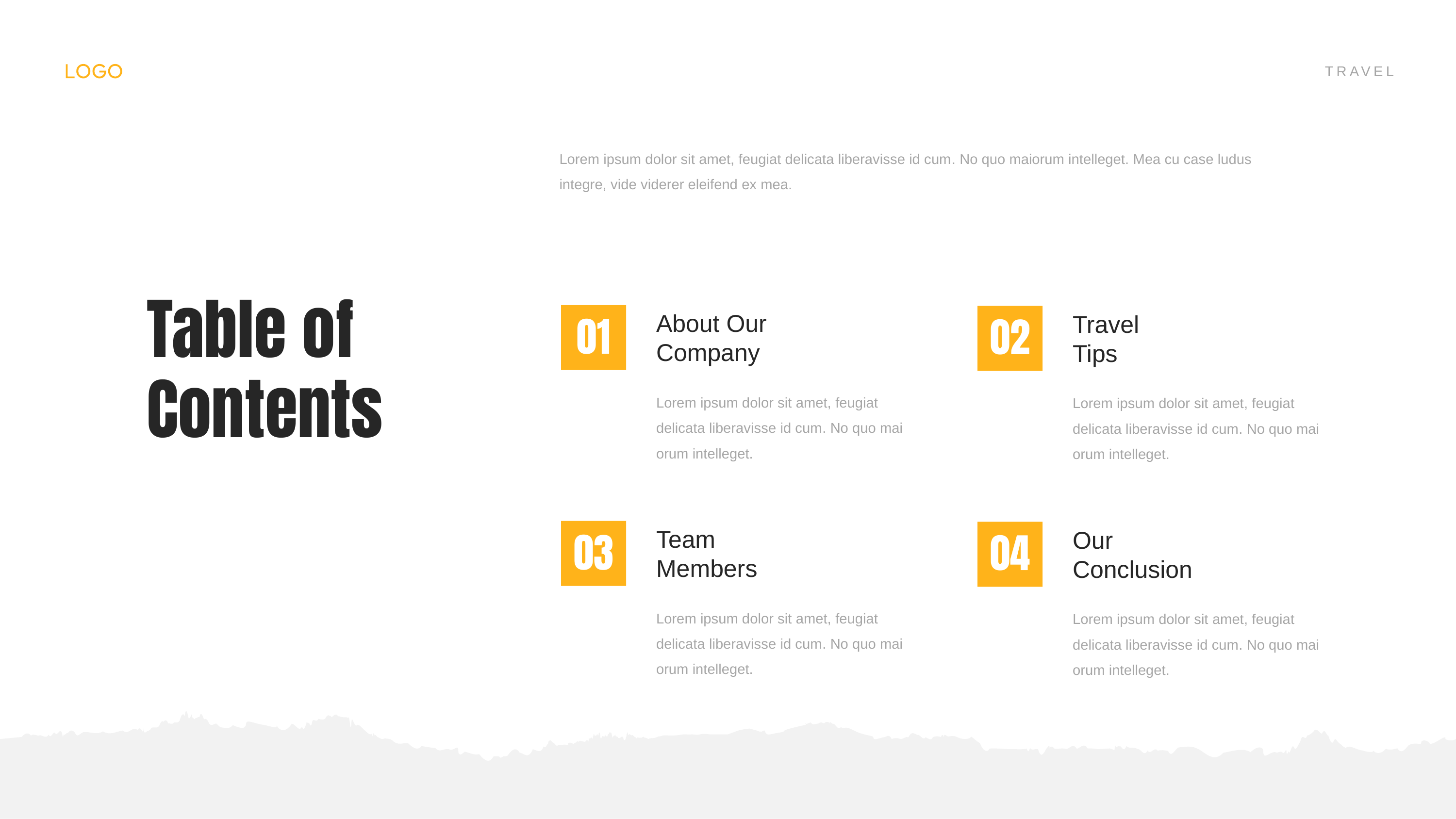

Lorem ipsum dolor sit amet, feugiat delicata liberavisse id cum. No quo maiorum intelleget. Mea cu case ludus integre, vide viderer eleifend ex mea.
Table of Contents
About Our Company
01
Travel Tips
02
Lorem ipsum dolor sit amet, feugiat delicata liberavisse id cum. No quo mai orum intelleget.
Lorem ipsum dolor sit amet, feugiat delicata liberavisse id cum. No quo mai orum intelleget.
Team Members
03
Our Conclusion
04
Lorem ipsum dolor sit amet, feugiat delicata liberavisse id cum. No quo mai orum intelleget.
Lorem ipsum dolor sit amet, feugiat delicata liberavisse id cum. No quo mai orum intelleget.